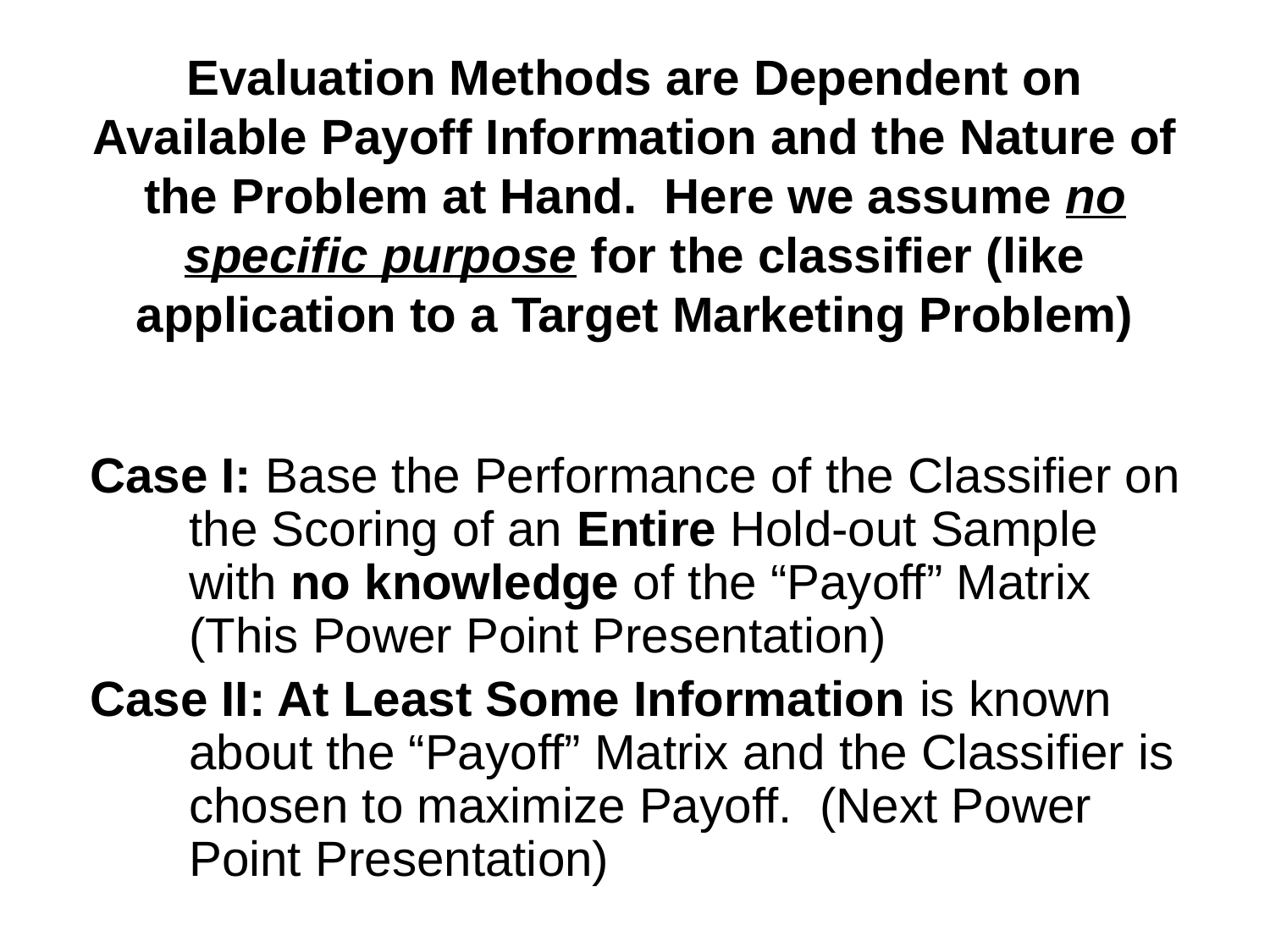

# Evaluation Methods are Dependent on Available Payoff Information and the Nature of the Problem at Hand.  Here we assume no specific purpose for the classifier (like application to a Target Marketing Problem)
 Case I: Base the Performance of the Classifier on the Scoring of an Entire Hold-out Sample with no knowledge of the “Payoff” Matrix (This Power Point Presentation)
 Case II: At Least Some Information is known about the “Payoff” Matrix and the Classifier is chosen to maximize Payoff.  (Next Power Point Presentation)